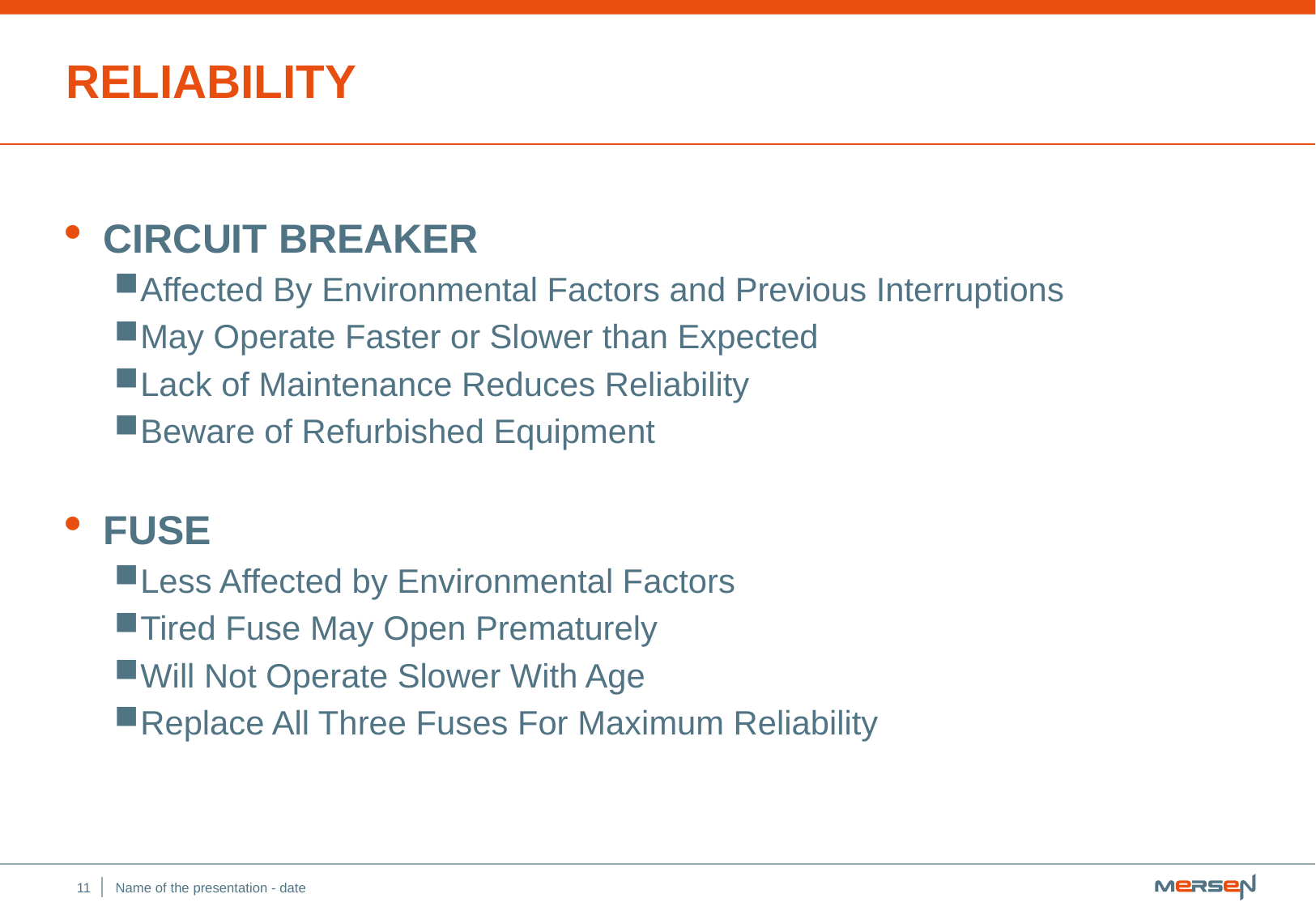

# Reliability
Circuit Breaker
Affected By Environmental Factors and Previous Interruptions
May Operate Faster or Slower than Expected
Lack of Maintenance Reduces Reliability
Beware of Refurbished Equipment

Fuse
Less Affected by Environmental Factors
Tired Fuse May Open Prematurely
Will Not Operate Slower With Age
Replace All Three Fuses For Maximum Reliability